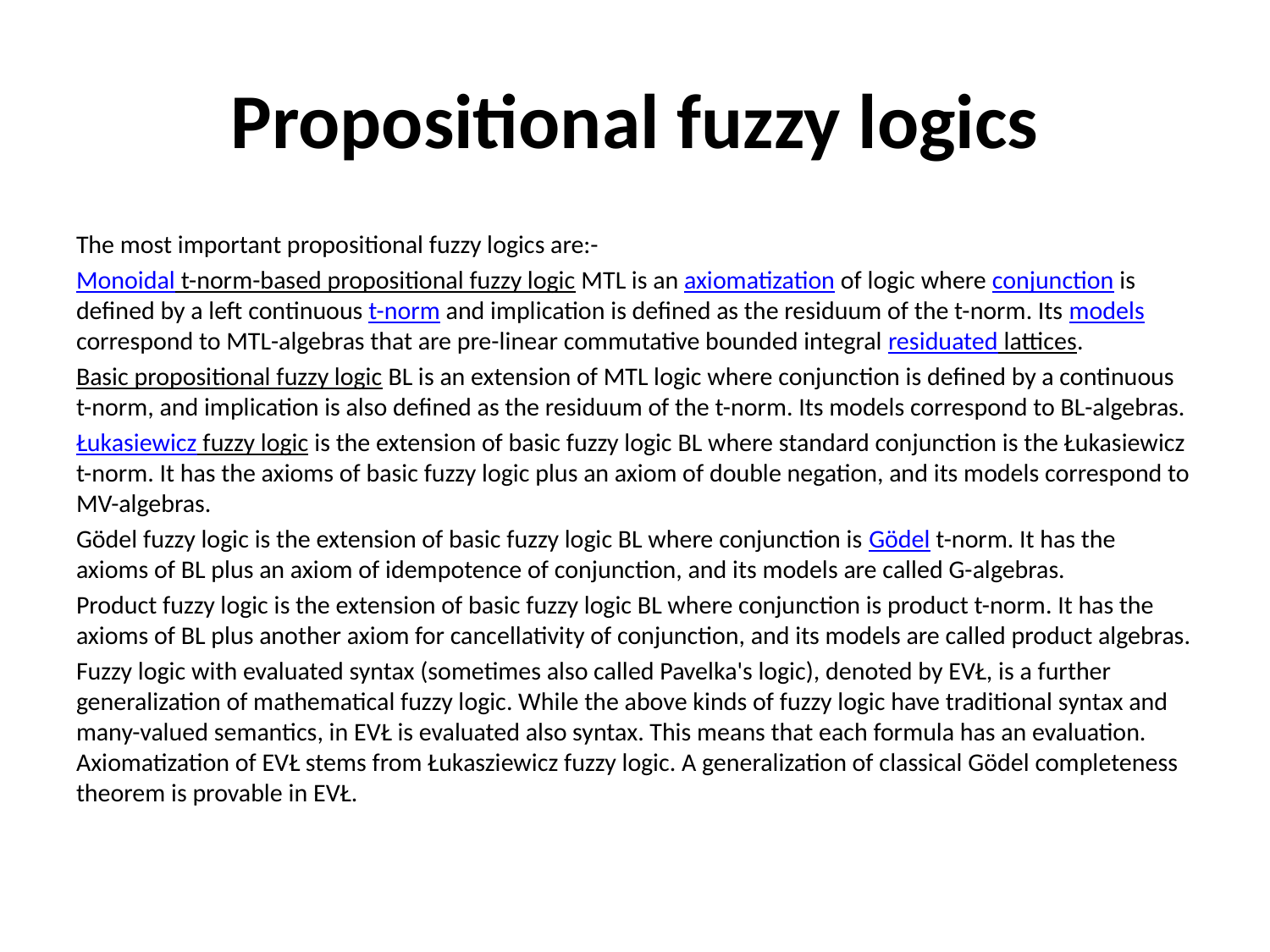

# Propositional fuzzy logics
The most important propositional fuzzy logics are:-
Monoidal t-norm-based propositional fuzzy logic MTL is an axiomatization of logic where conjunction is defined by a left continuous t-norm and implication is defined as the residuum of the t-norm. Its models correspond to MTL-algebras that are pre-linear commutative bounded integral residuated lattices.
Basic propositional fuzzy logic BL is an extension of MTL logic where conjunction is defined by a continuous t-norm, and implication is also defined as the residuum of the t-norm. Its models correspond to BL-algebras.
Łukasiewicz fuzzy logic is the extension of basic fuzzy logic BL where standard conjunction is the Łukasiewicz t-norm. It has the axioms of basic fuzzy logic plus an axiom of double negation, and its models correspond to MV-algebras.
Gödel fuzzy logic is the extension of basic fuzzy logic BL where conjunction is Gödel t-norm. It has the axioms of BL plus an axiom of idempotence of conjunction, and its models are called G-algebras.
Product fuzzy logic is the extension of basic fuzzy logic BL where conjunction is product t-norm. It has the axioms of BL plus another axiom for cancellativity of conjunction, and its models are called product algebras.
Fuzzy logic with evaluated syntax (sometimes also called Pavelka's logic), denoted by EVŁ, is a further generalization of mathematical fuzzy logic. While the above kinds of fuzzy logic have traditional syntax and many-valued semantics, in EVŁ is evaluated also syntax. This means that each formula has an evaluation. Axiomatization of EVŁ stems from Łukasziewicz fuzzy logic. A generalization of classical Gödel completeness theorem is provable in EVŁ.